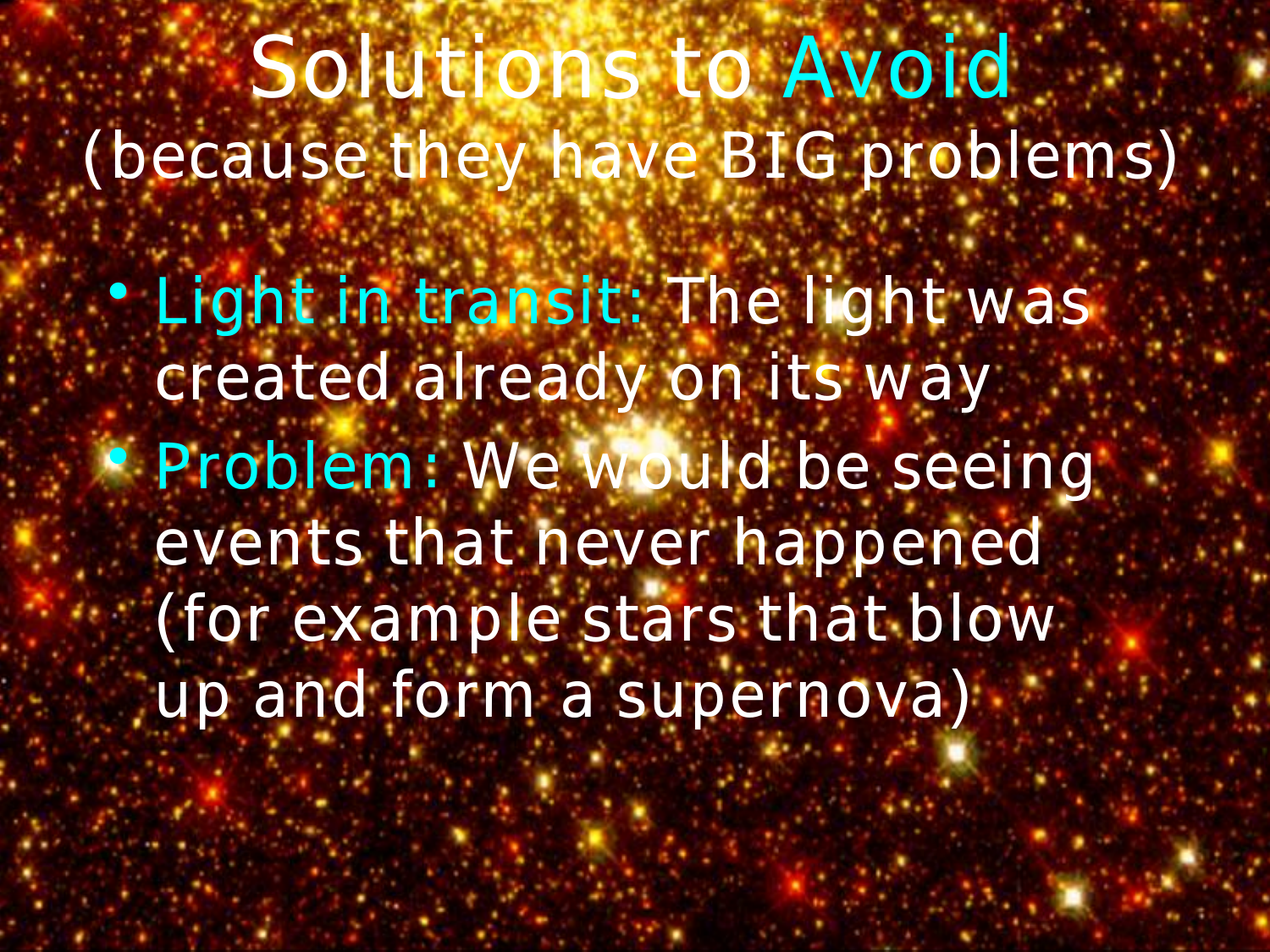

# Solutions to Avoid (because they have BIG problems)
Light in transit: The light was created already on its way
Problem: We would be seeing events that never happened (for example stars that blow up and form a supernova)